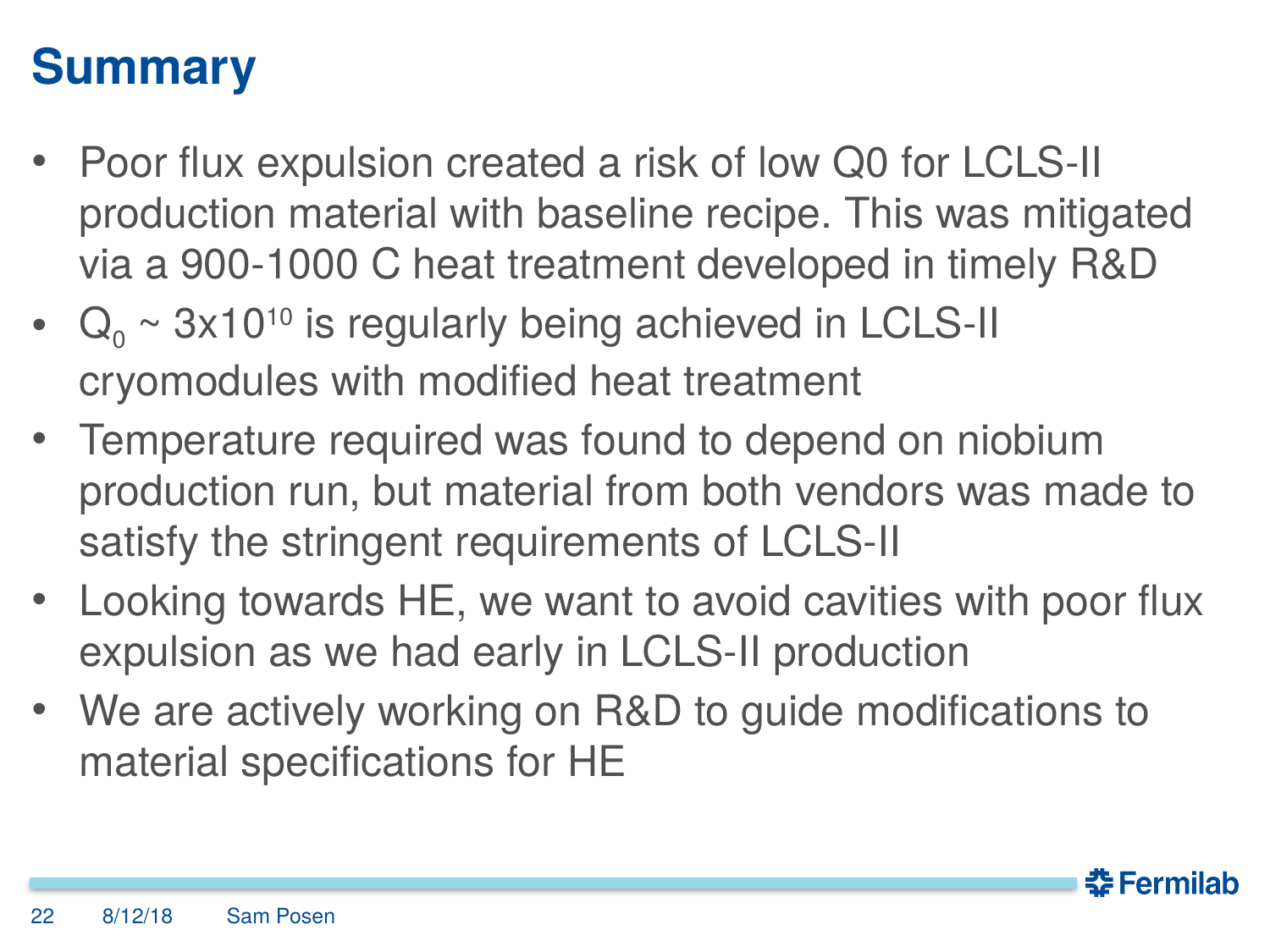

# Summary
Poor flux expulsion created a risk of low Q0 for LCLS-II production material with baseline recipe. This was mitigated via a 900-1000 C heat treatment developed in timely R&D
Q0 ~ 3x1010 is regularly being achieved in LCLS-II cryomodules with modified heat treatment
Temperature required was found to depend on niobium production run, but material from both vendors was made to satisfy the stringent requirements of LCLS-II
Looking towards HE, we want to avoid cavities with poor flux expulsion as we had early in LCLS-II production
We are actively working on R&D to guide modifications to material specifications for HE
22
8/12/18
Sam Posen